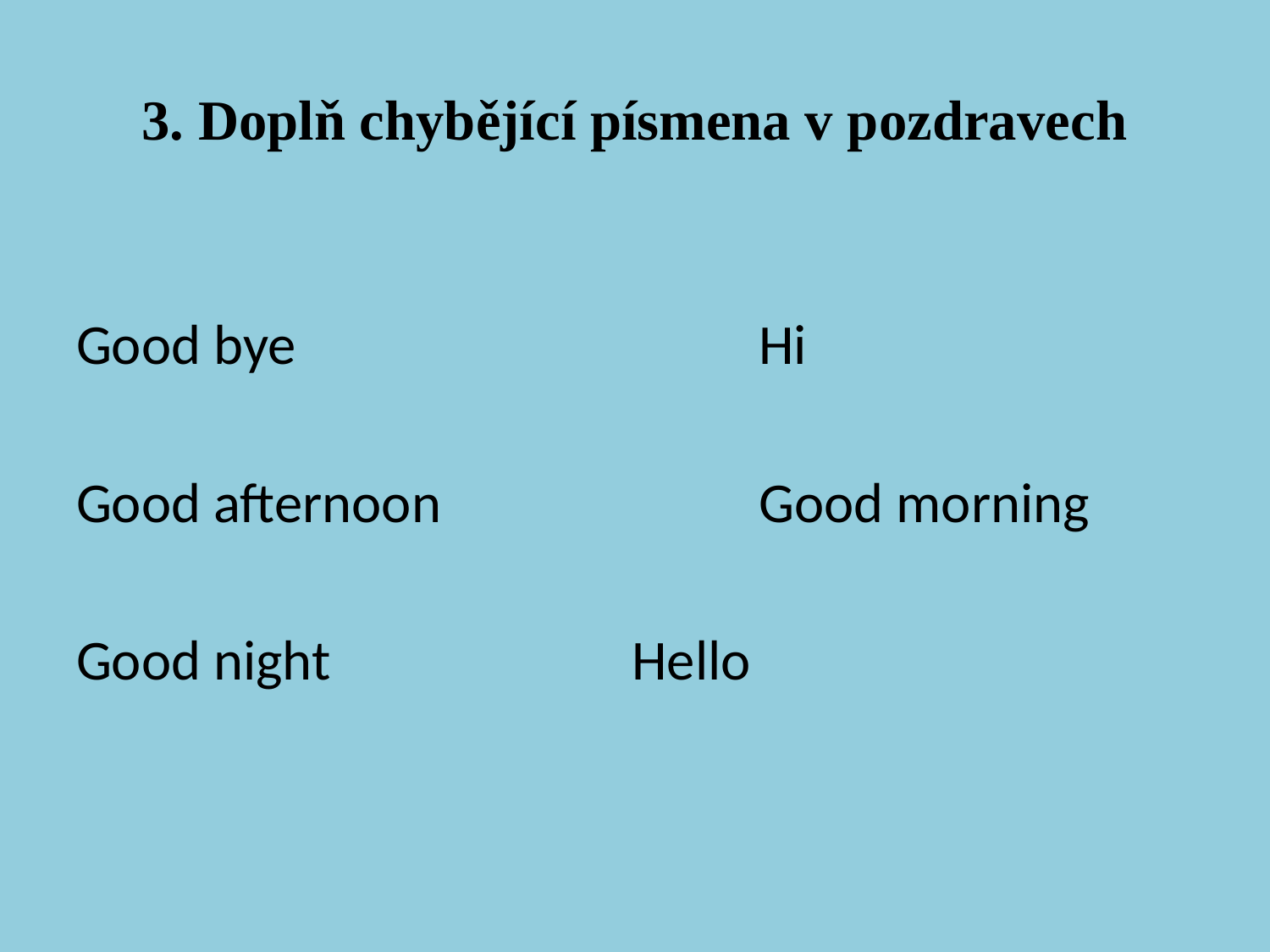

# 3. Doplň chybějící písmena v pozdravech

Good bye				Hi

Good afternoon			Good morning

Good night			Hello